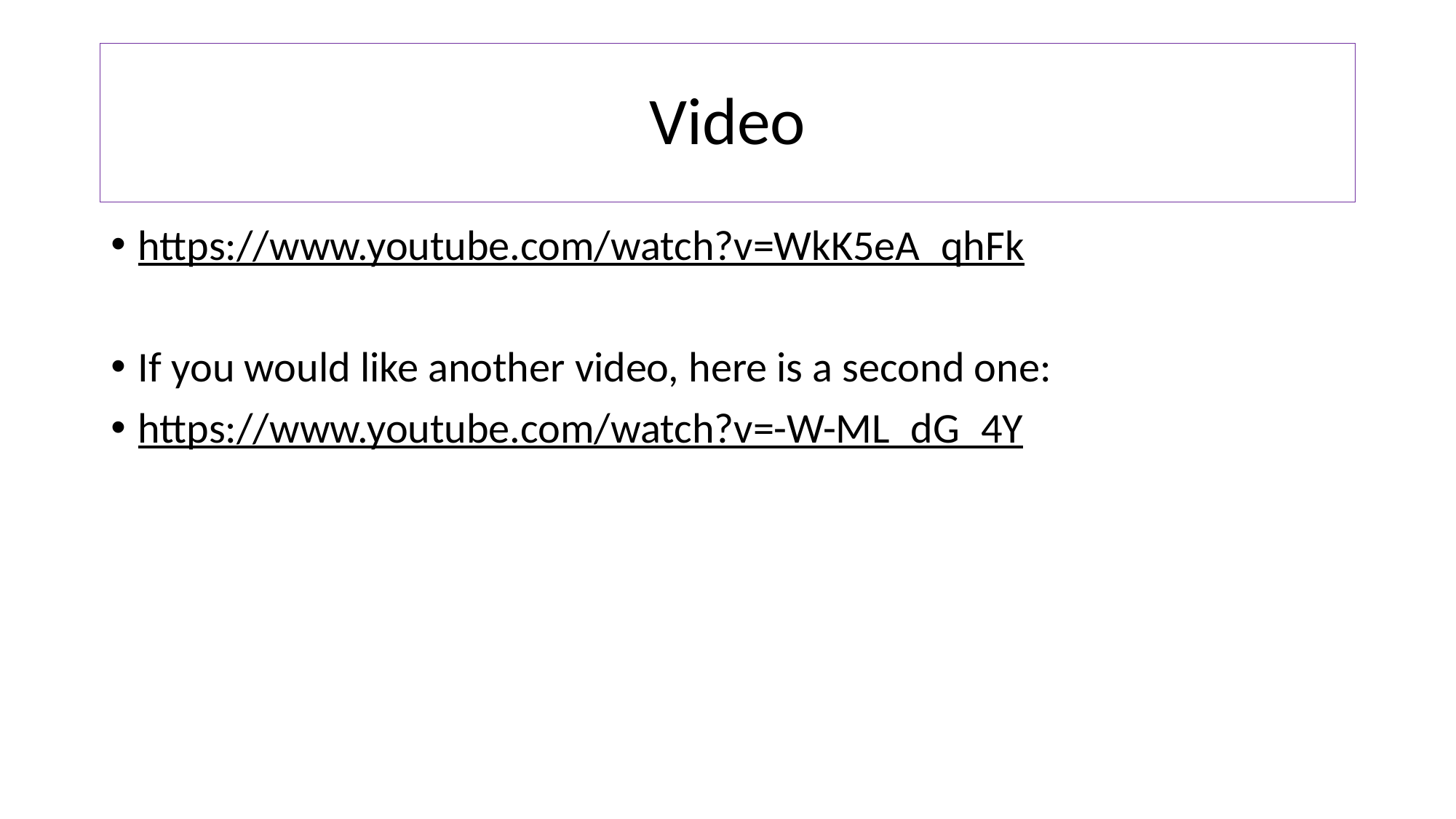

# Video
https://www.youtube.com/watch?v=WkK5eA_qhFk

If you would like another video, here is a second one:
https://www.youtube.com/watch?v=-W-ML_dG_4Y